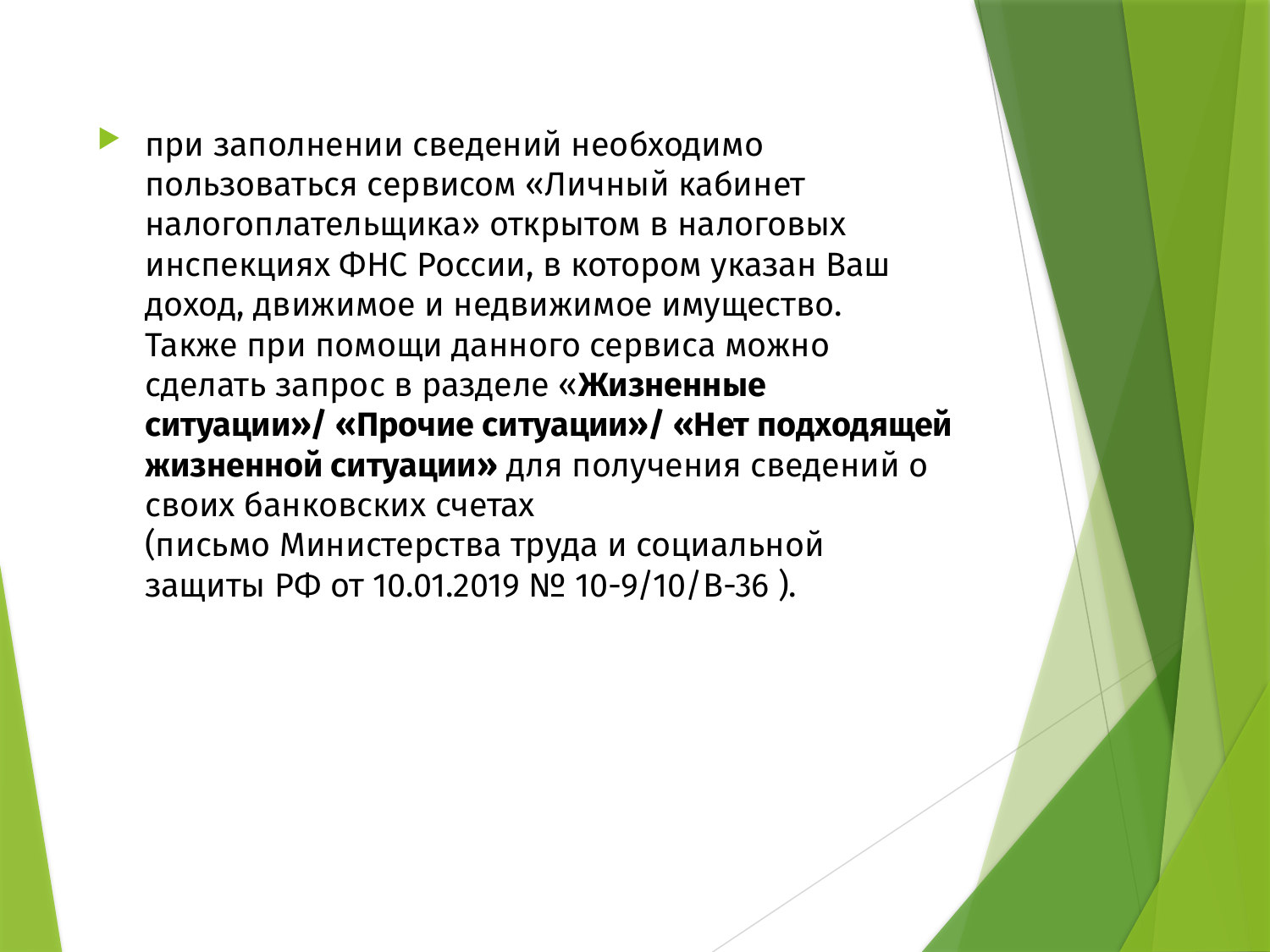

при заполнении сведений необходимо пользоваться сервисом «Личный кабинет налогоплательщика» открытом в налоговых инспекциях ФНС России, в котором указан Ваш доход, движимое и недвижимое имущество.           Также при помощи данного сервиса можно сделать запрос в разделе «Жизненные ситуации»/ «Прочие ситуации»/ «Нет подходящей жизненной ситуации» для получения сведений о своих банковских счетах
(письмо Министерства труда и социальной защиты РФ от 10.01.2019 № 10-9/10/В-36 ).